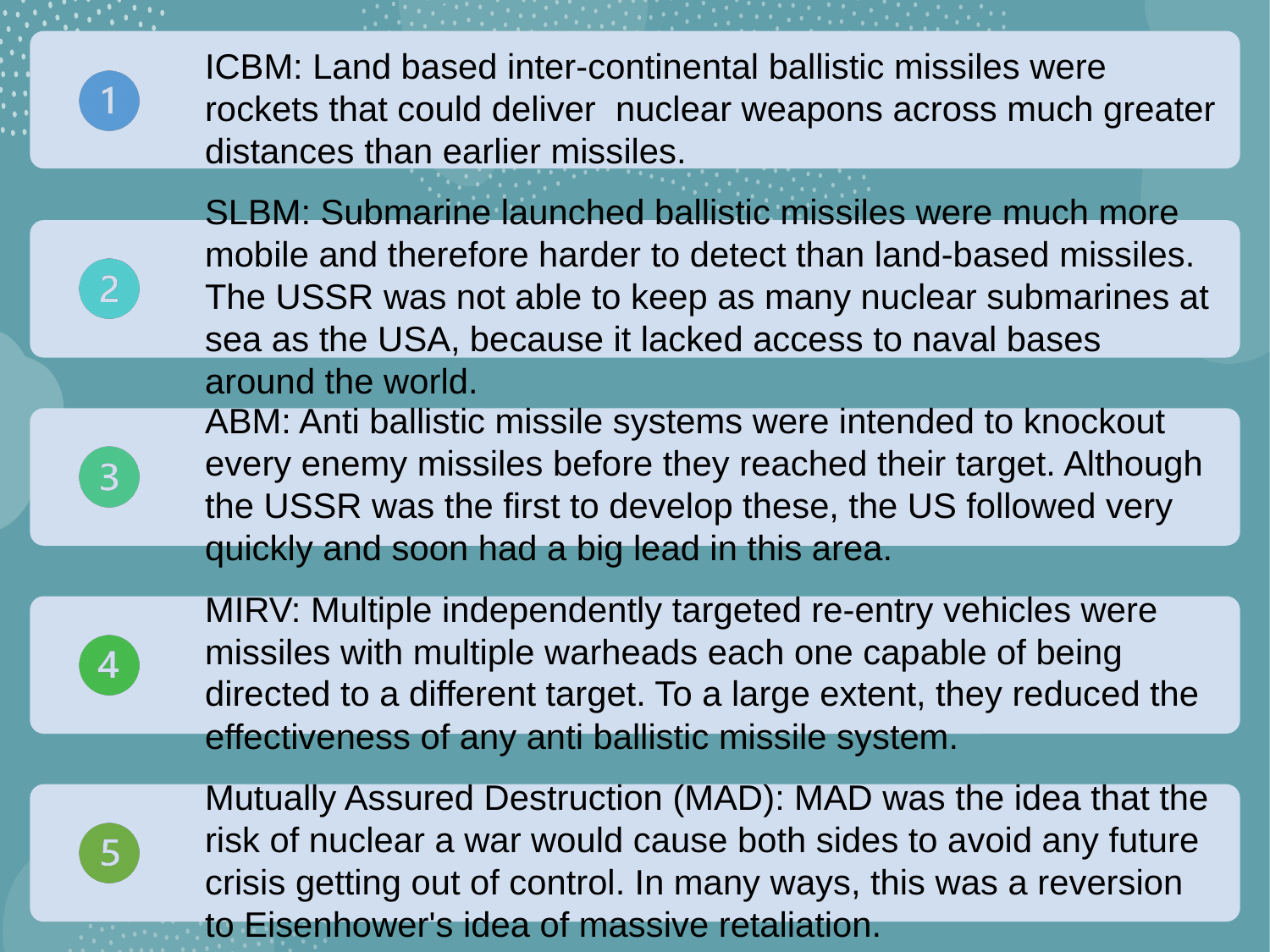

ICBM: Land based inter-continental ballistic missiles were rockets that could deliver  nuclear weapons across much greater distances than earlier missiles.
SLBM: Submarine launched ballistic missiles were much more mobile and therefore harder to detect than land-based missiles. The USSR was not able to keep as many nuclear submarines at sea as the USA, because it lacked access to naval bases around the world.
ABM: Anti ballistic missile systems were intended to knockout every enemy missiles before they reached their target. Although the USSR was the first to develop these, the US followed very quickly and soon had a big lead in this area.
MIRV: Multiple independently targeted re-entry vehicles were missiles with multiple warheads each one capable of being directed to a different target. To a large extent, they reduced the effectiveness of any anti ballistic missile system.
Mutually Assured Destruction (MAD): MAD was the idea that the risk of nuclear a war would cause both sides to avoid any future crisis getting out of control. In many ways, this was a reversion to Eisenhower's idea of massive retaliation.